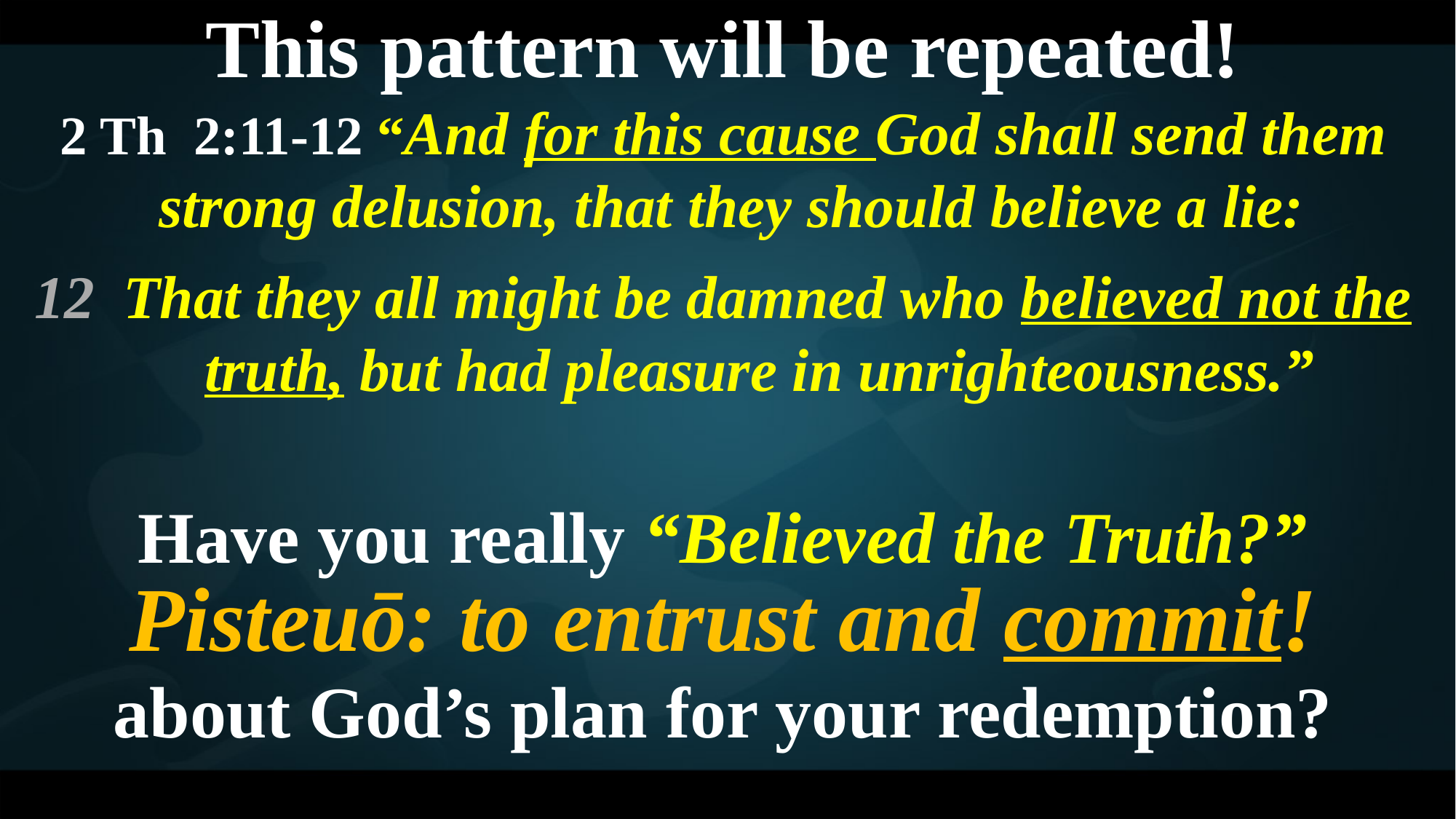

This pattern will be repeated!
2 Th  2:11-12 “And for this cause God shall send them strong delusion, that they should believe a lie:
That they all might be damned who believed not the truth, but had pleasure in unrighteousness.”

Have you really “Believed the Truth?”

about God’s plan for your redemption?
Pisteuō: to entrust and commit!